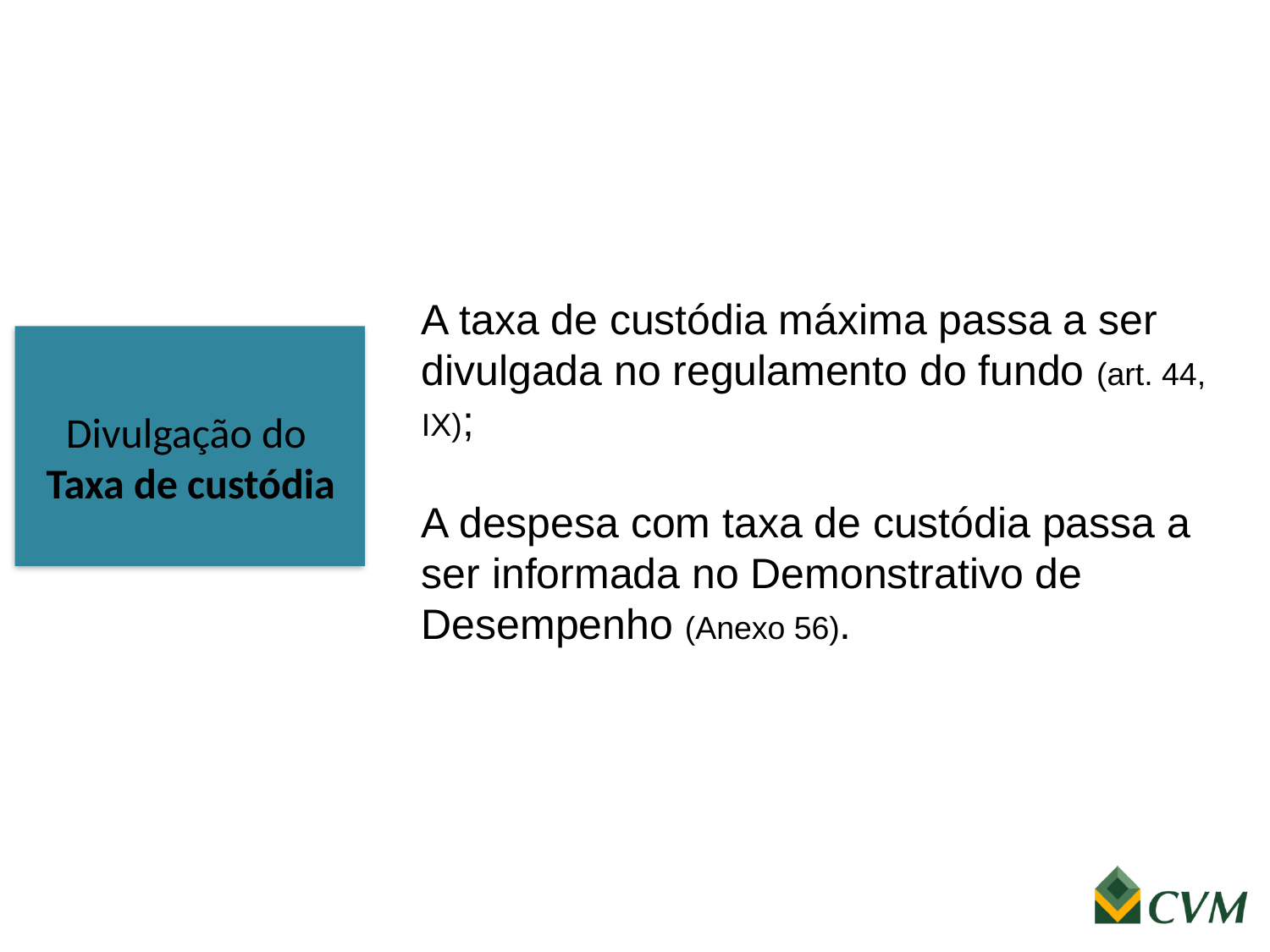

A taxa de custódia máxima passa a ser divulgada no regulamento do fundo (art. 44, IX);

A despesa com taxa de custódia passa a ser informada no Demonstrativo de Desempenho (Anexo 56).

Divulgação do
Taxa de custódia